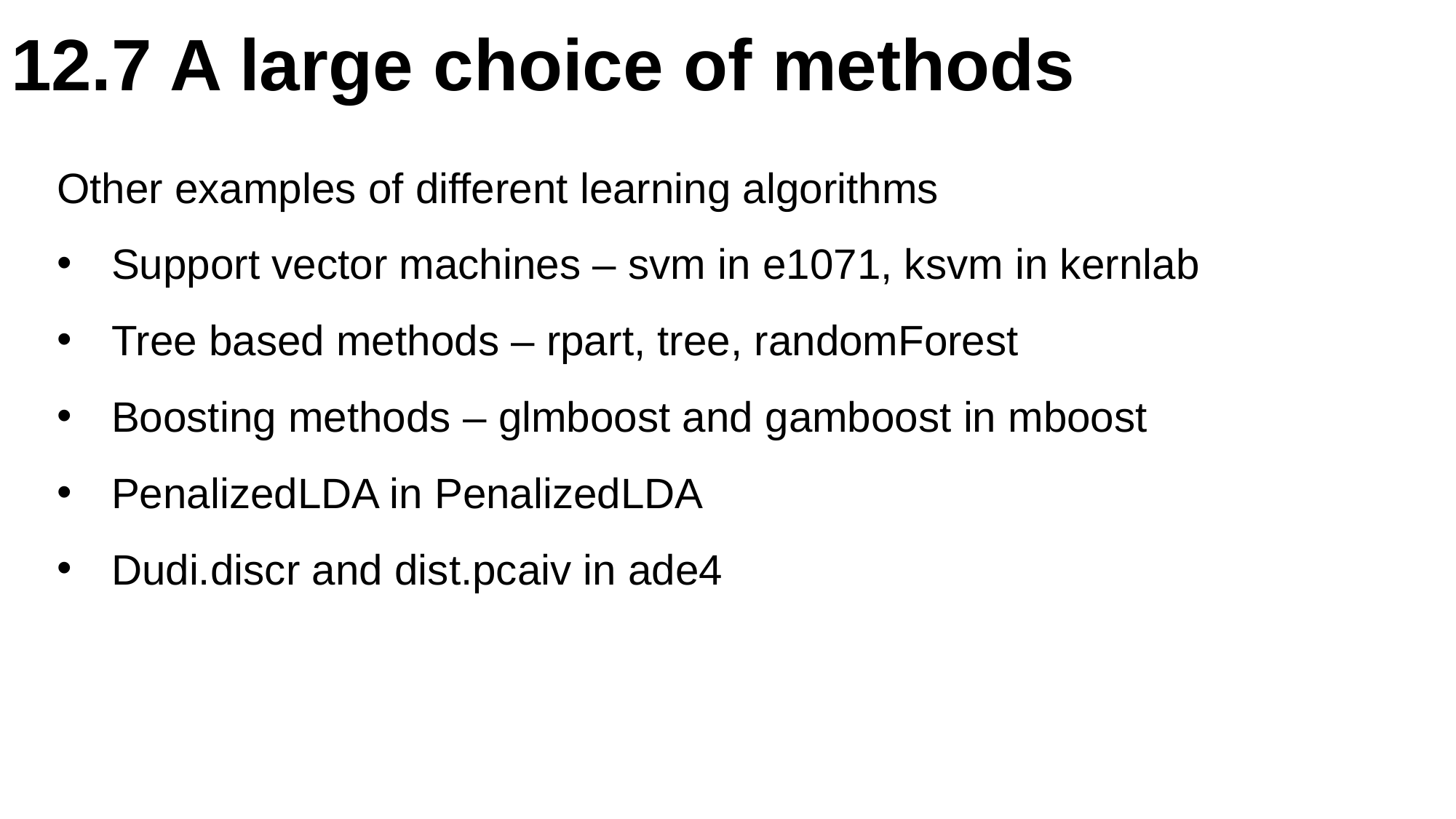

# 12.7 A large choice of methods
Other examples of different learning algorithms
Support vector machines – svm in e1071, ksvm in kernlab
Tree based methods – rpart, tree, randomForest
Boosting methods – glmboost and gamboost in mboost
PenalizedLDA in PenalizedLDA
Dudi.discr and dist.pcaiv in ade4